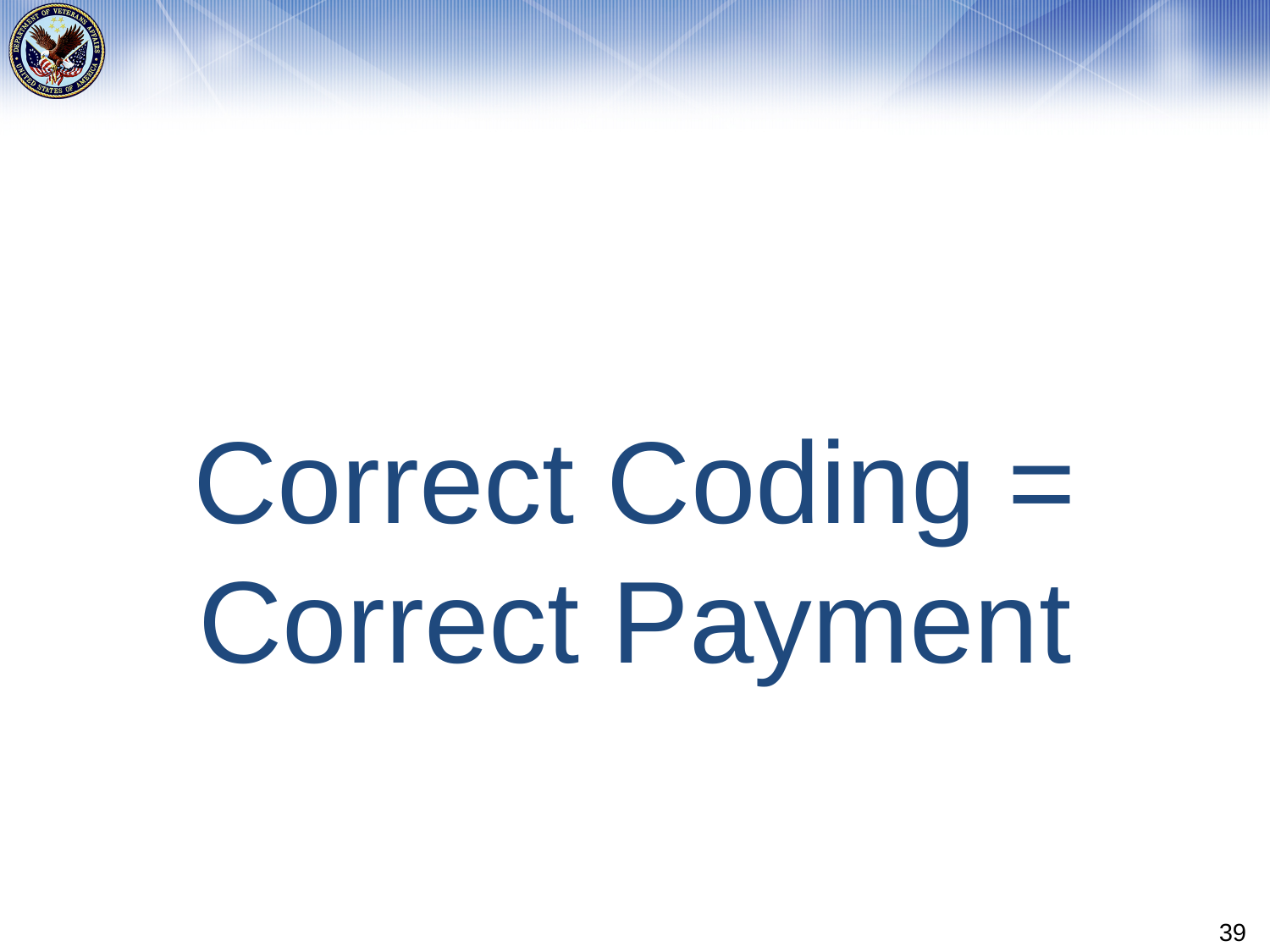

# Correct Coding = Correct Payment
39